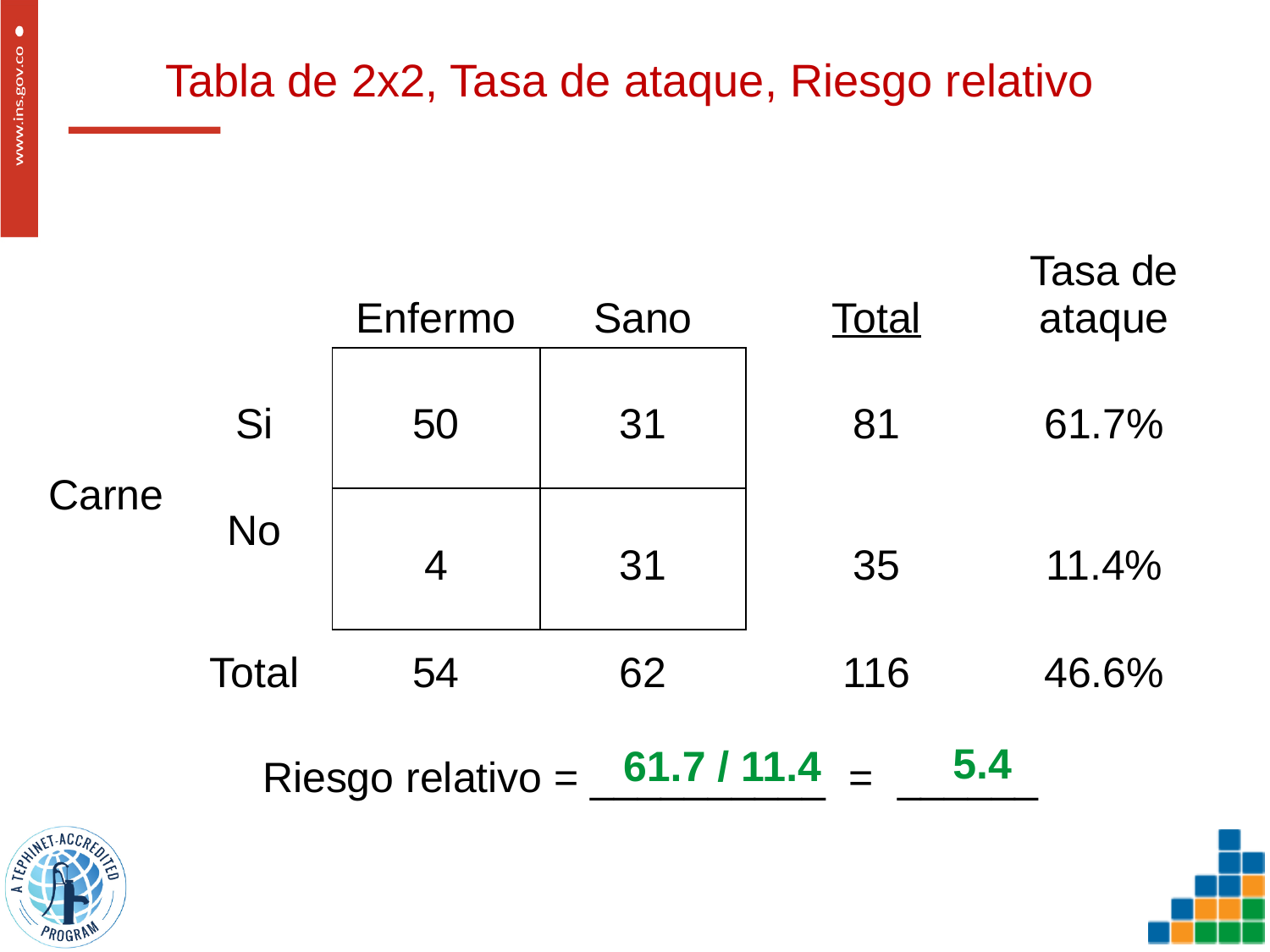

# Tabla de 2x2, Tasa de ataque, Riesgo relativo
|  |  | Enfermo | Sano | Total | Tasa de ataque |
| --- | --- | --- | --- | --- | --- |
| Carne | Si | 50 | 31 | 81 | 61.7% |
|  | No | 4 | 31 | 35 | 11.4% |
|  | Total | 54 | 62 | 116 | 46.6% |

5.4
61.7 / 11.4
Riesgo relativo = __________  =  ______